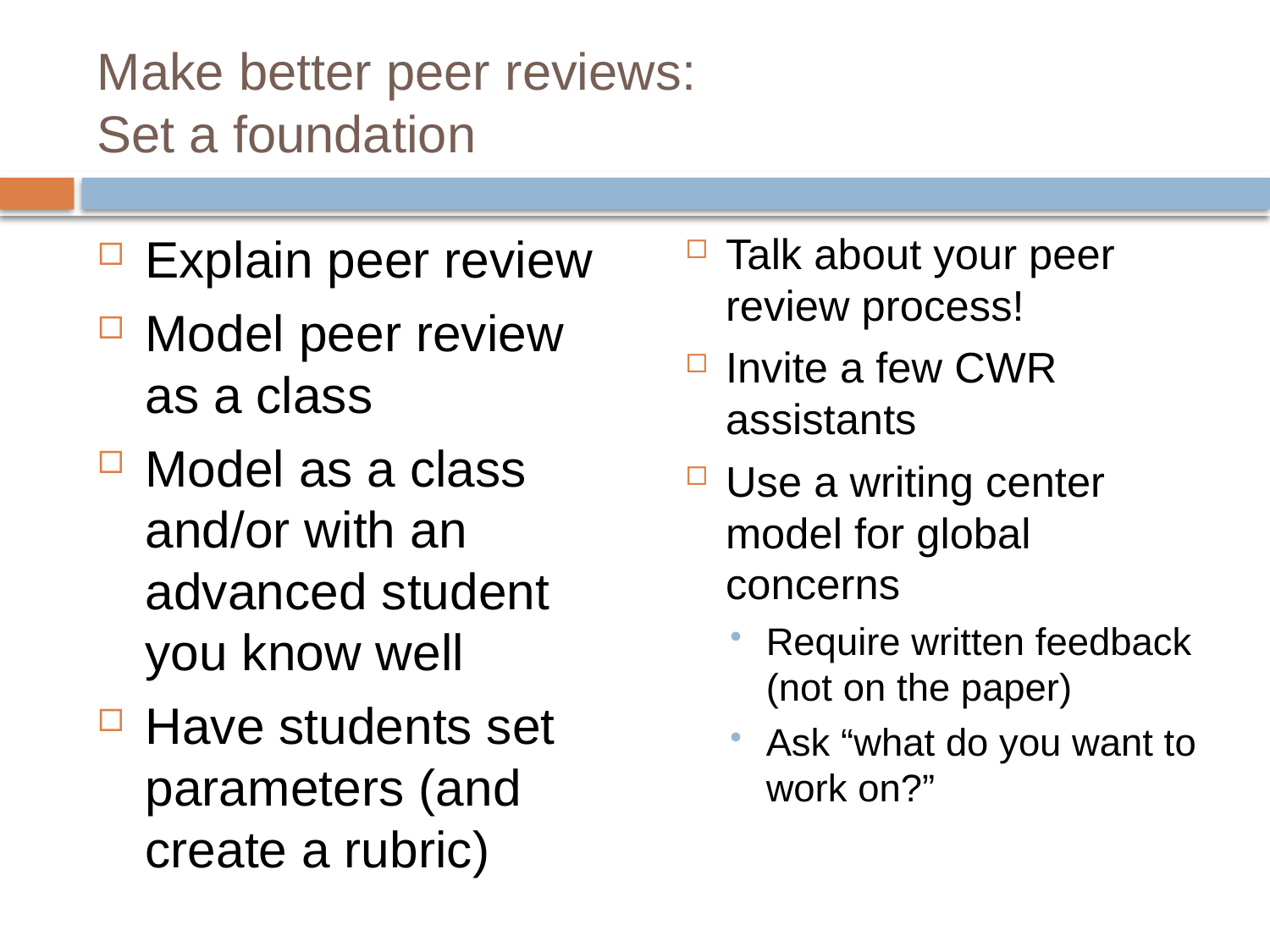

# Make better peer reviews: Set a foundation
Explain peer review
Model peer review as a class
Model as a class and/or with an advanced student you know well
Have students set parameters (and create a rubric)
Talk about your peer review process!
Invite a few CWR assistants
Use a writing center model for global concerns
Require written feedback (not on the paper)
Ask “what do you want to work on?”